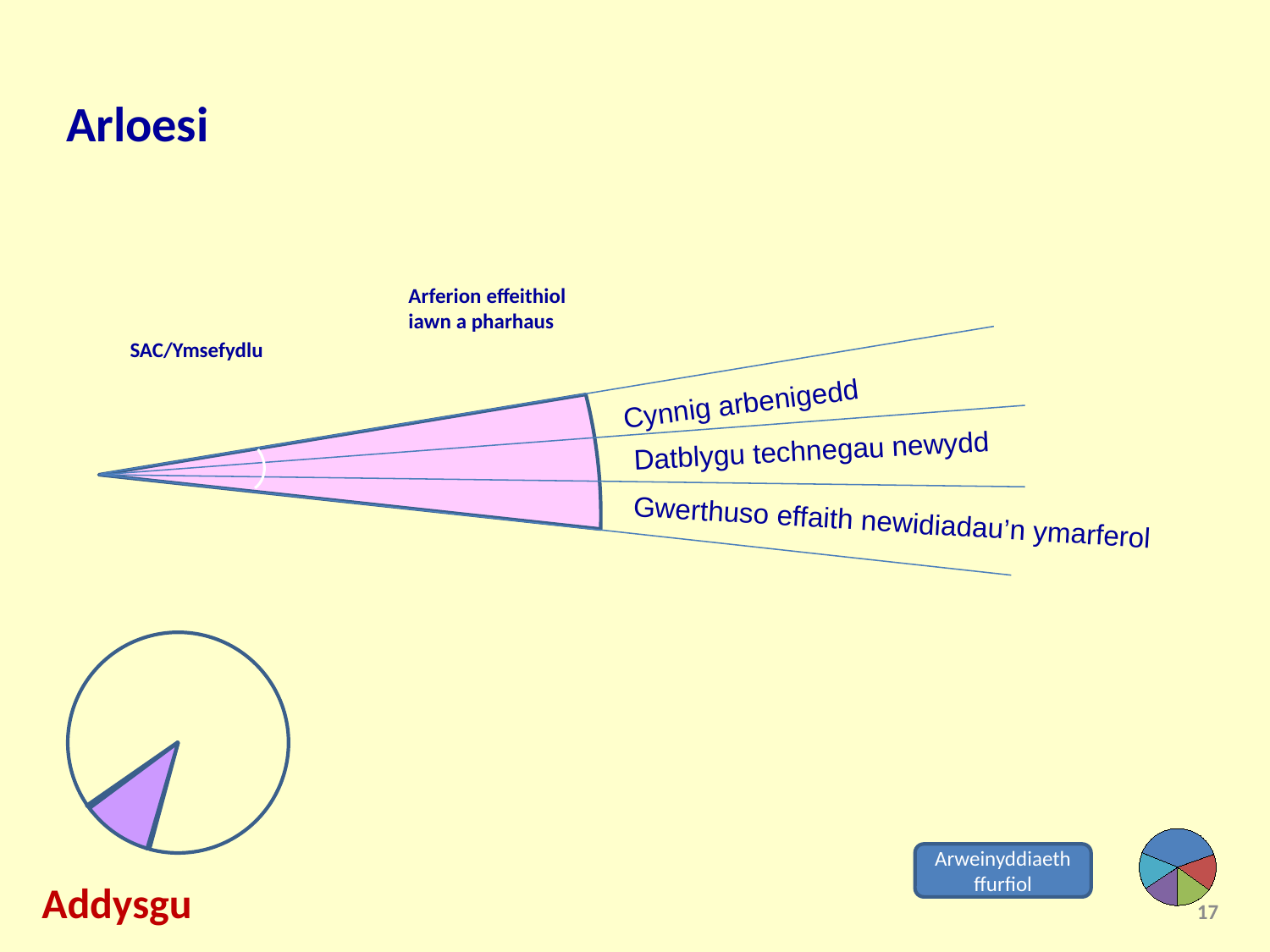

Arloesi
Arferion effeithiol iawn a pharhaus
SAC/Ymsefydlu
Cynnig arbenigedd
Datblygu technegau newydd

Gwerthuso effaith newidiadau’n ymarferol

Arweinyddiaeth ffurfiol

Addysgu
17